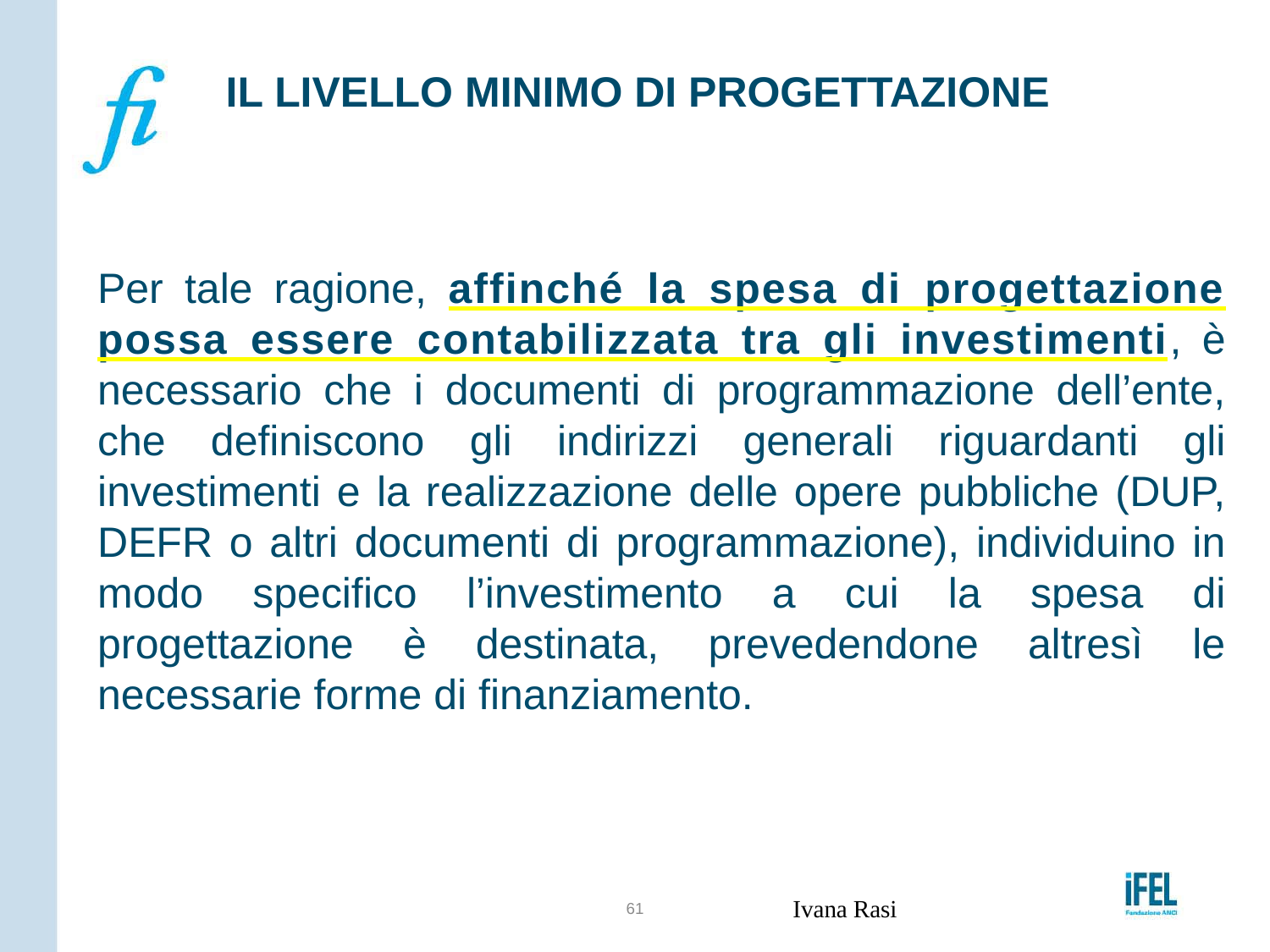

# IL LIVELLO MINIMO DI PROGETTAZIONE

Per tale ragione, affinché la spesa di progettazione possa essere contabilizzata tra gli investimenti, è necessario che i documenti di programmazione dell’ente, che definiscono gli indirizzi generali riguardanti gli investimenti e la realizzazione delle opere pubbliche (DUP, DEFR o altri documenti di programmazione), individuino in modo specifico l’investimento a cui la spesa di progettazione è destinata, prevedendone altresì le necessarie forme di finanziamento.
61
Ivana Rasi